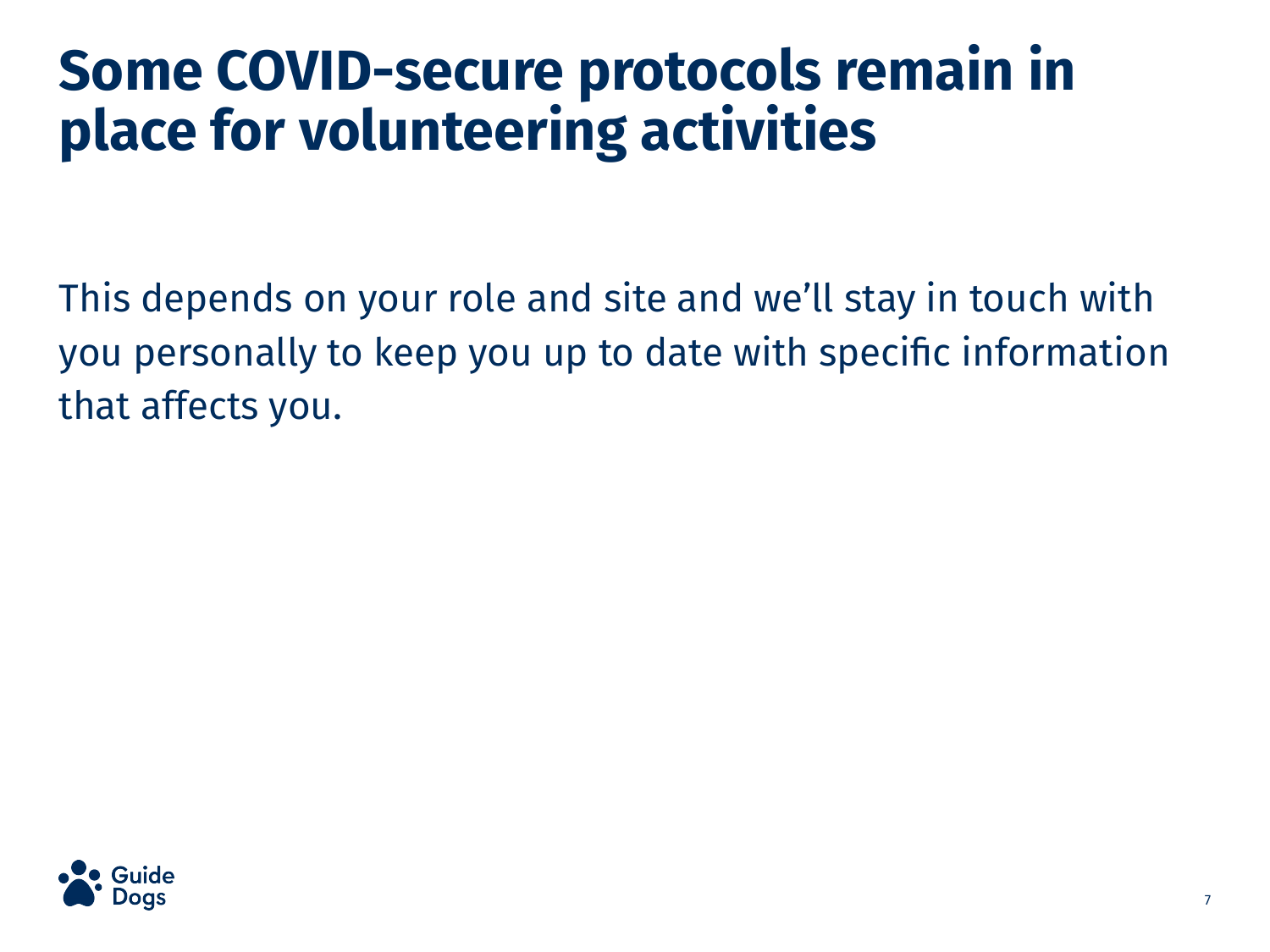

Some COVID-secure protocols remain in place for volunteering activities

This depends on your role and site and we’ll stay in touch with you personally to keep you up to date with specific information that affects you.
7